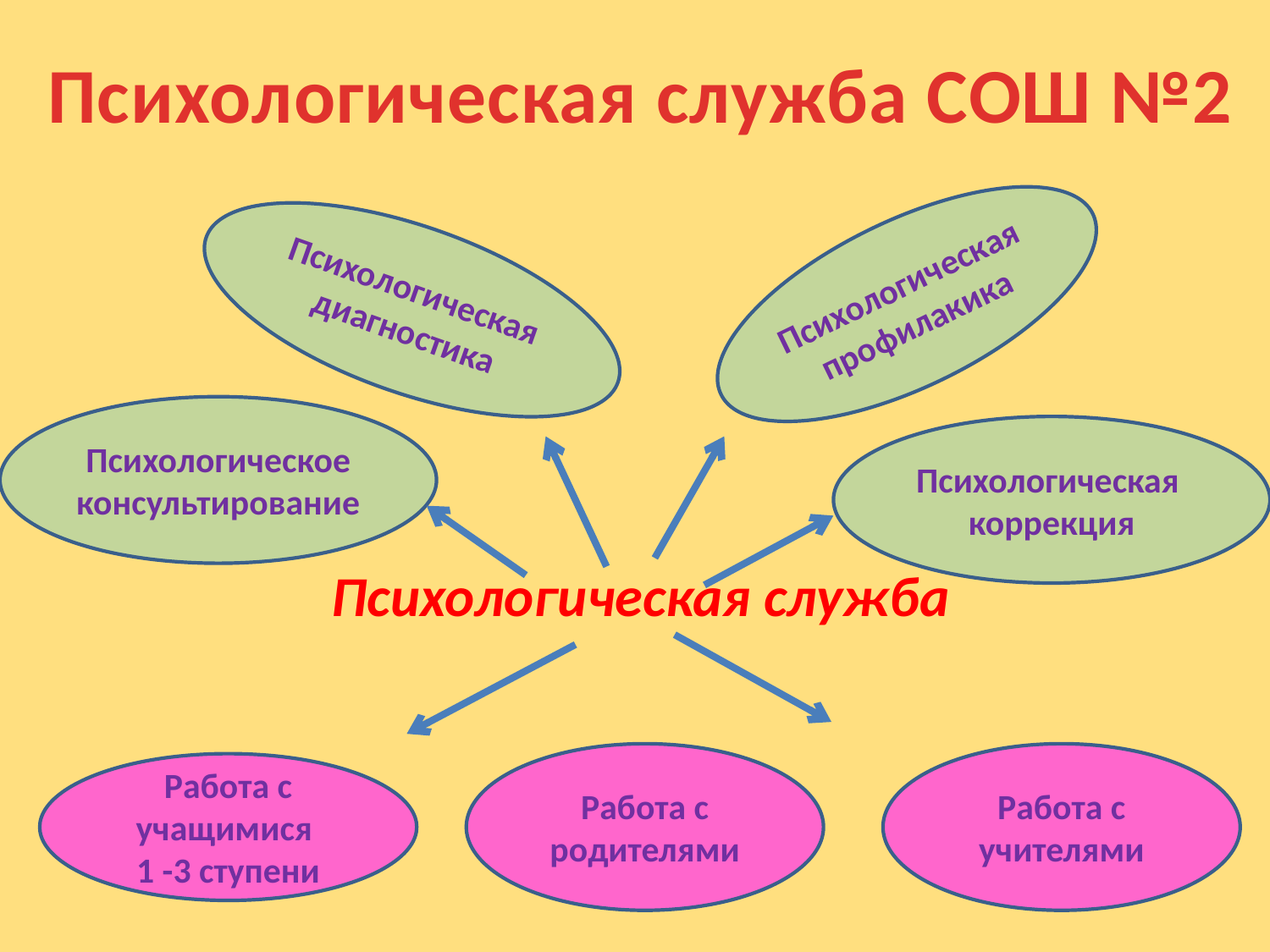

Психологическая служба СОШ №2
Психологическая
профилакика
Психологическая
диагностика

Психологическая служба
Психологическое консультирование
Психологическая
коррекция
Работа с родителями
Работа с учителями
Работа с учащимися
1 -3 ступени